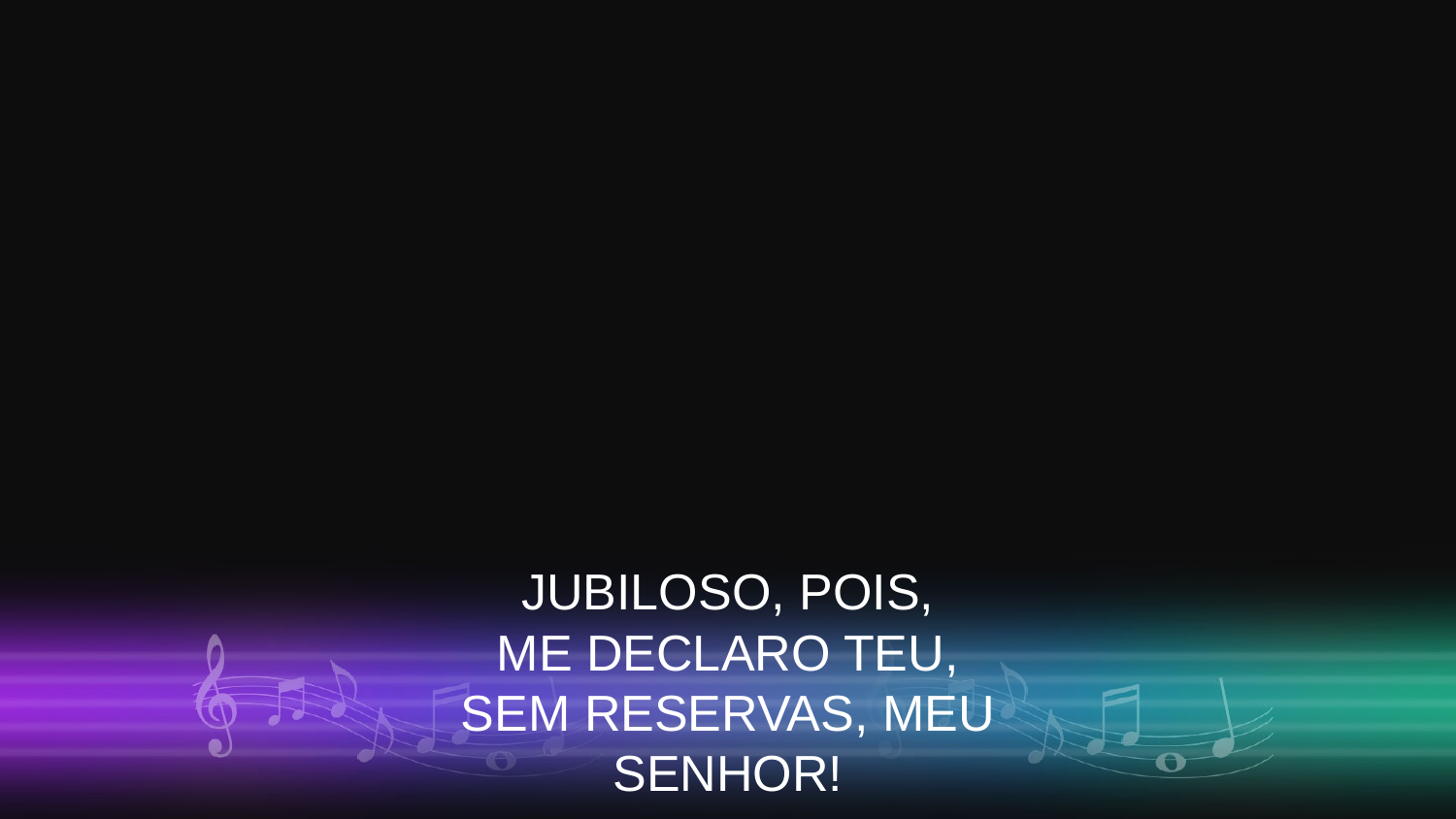

JUBILOSO, POIS,
ME DECLARO TEU,
SEM RESERVAS, MEU SENHOR!